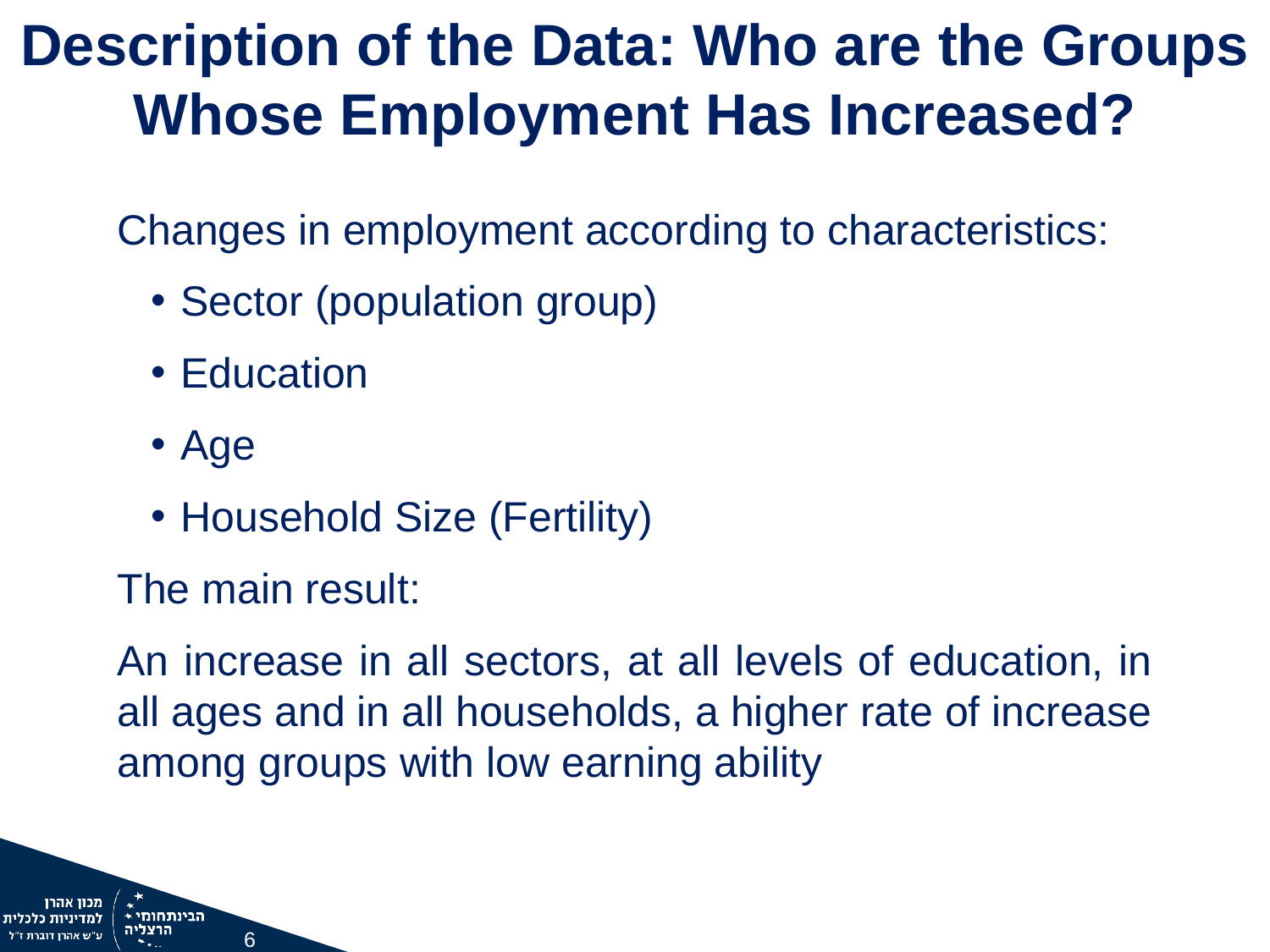

Description of the Data: Who are the Groups Whose Employment Has Increased?
Changes in employment according to characteristics:
Sector (population group)
Education
Age
Household Size (Fertility)
The main result:
An increase in all sectors, at all levels of education, in all ages and in all households, a higher rate of increase among groups with low earning ability